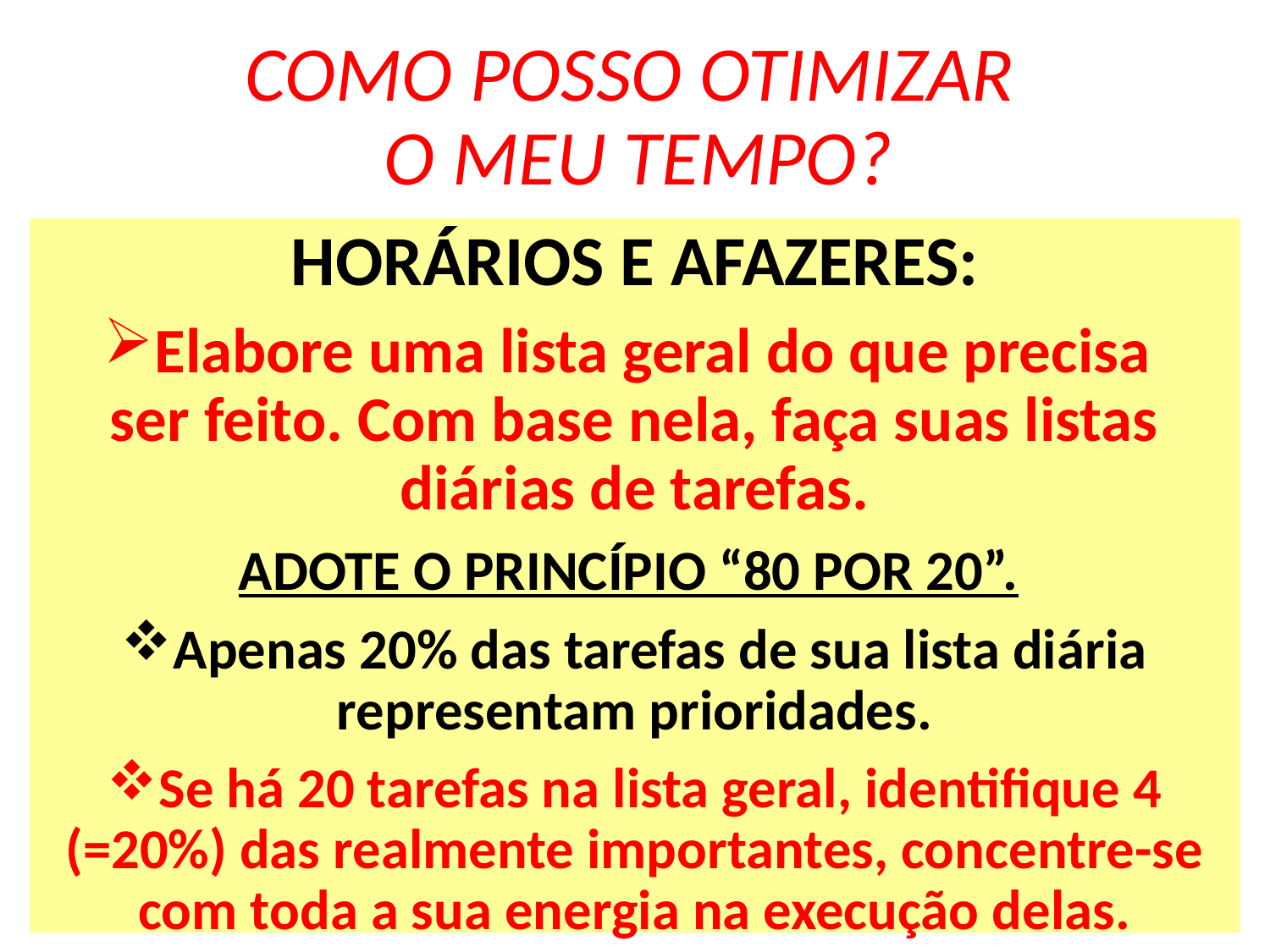

# COMO POSSO OTIMIZAR O MEU TEMPO?
HORÁRIOS E AFAZERES:
Elabore uma lista geral do que precisa
ser feito. Com base nela, faça suas listas diárias de tarefas.
ADOTE O PRINCÍPIO “80 POR 20”.
Apenas 20% das tarefas de sua lista diária representam prioridades.
Se há 20 tarefas na lista geral, identifique 4 (=20%) das realmente importantes, concentre-se com toda a sua energia na execução delas.